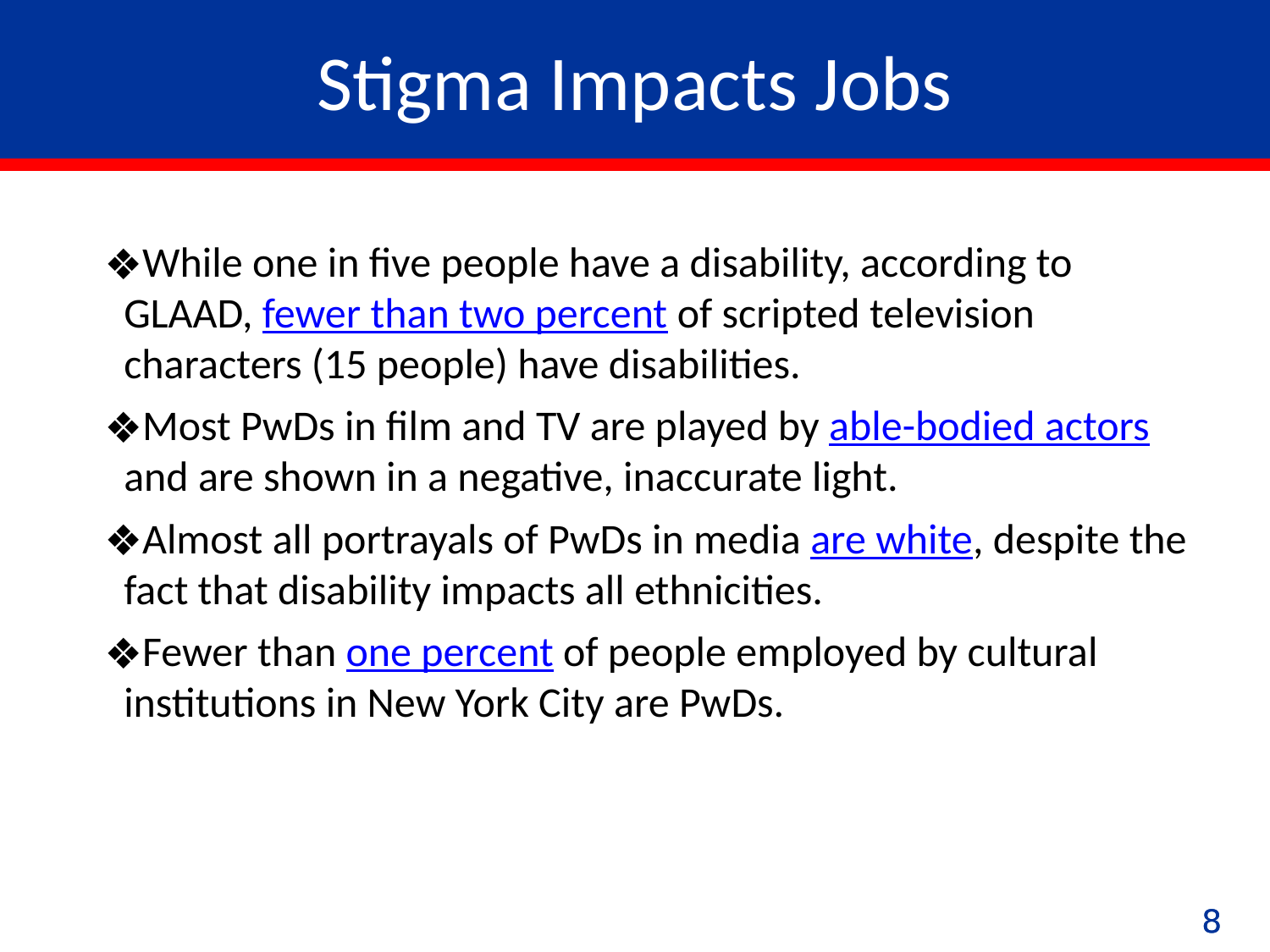

# Stigma Impacts Jobs
While one in five people have a disability, according to GLAAD, fewer than two percent of scripted television characters (15 people) have disabilities.
Most PwDs in film and TV are played by able-bodied actors and are shown in a negative, inaccurate light.
Almost all portrayals of PwDs in media are white, despite the fact that disability impacts all ethnicities.
Fewer than one percent of people employed by cultural institutions in New York City are PwDs.